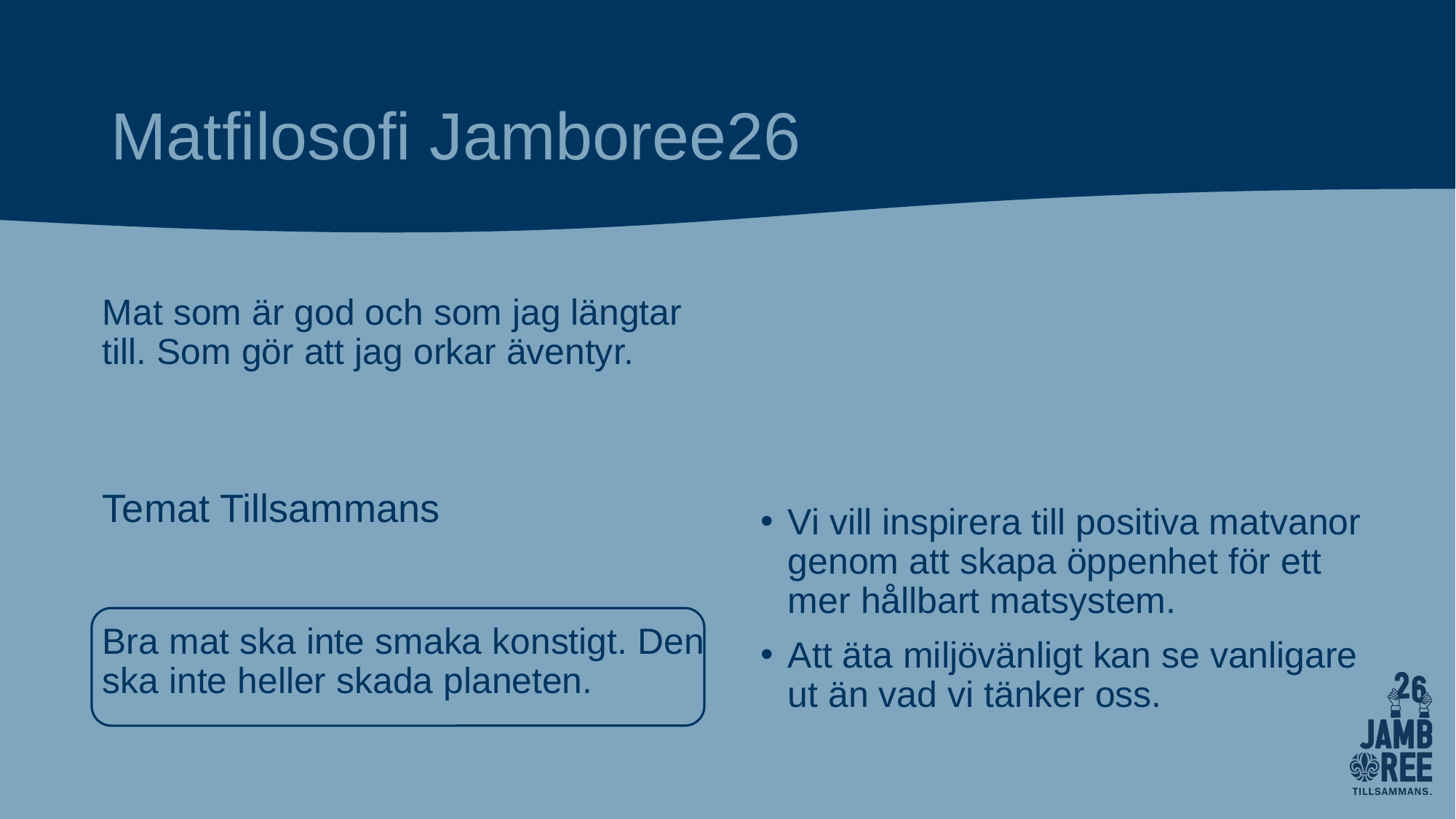

# Matfilosofi Jamboree26

Mat som är god och som jag längtar till. Som gör att jag orkar äventyr.
Temat Tillsammans
Vi vill inspirera till positiva matvanor genom att skapa öppenhet för ett mer hållbart matsystem.
Att äta miljövänligt kan se vanligare ut än vad vi tänker oss.

Bra mat ska inte smaka konstigt. Den ska inte heller skada planeten.